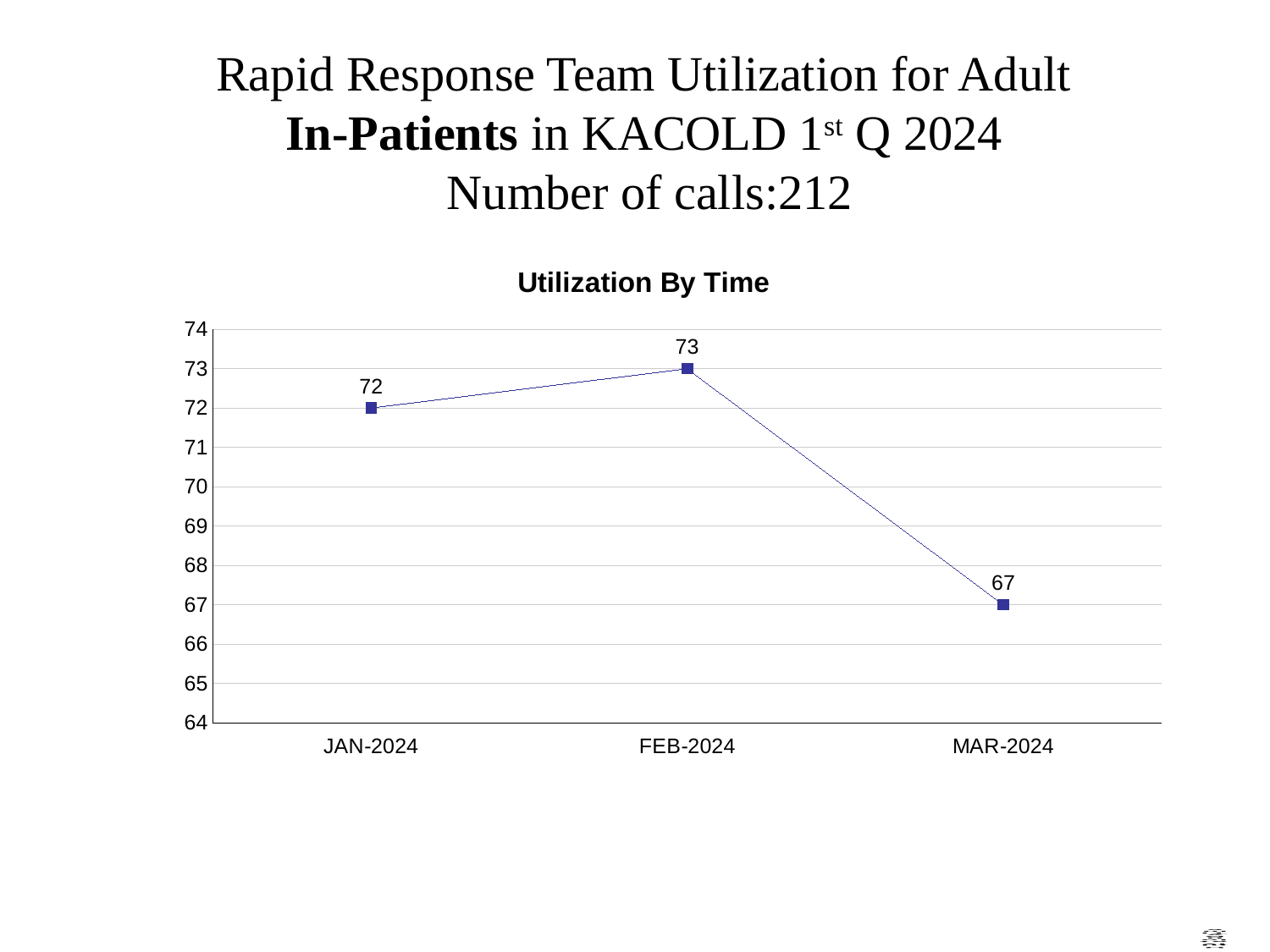

# Rapid Response Team Utilization for Adult In-Patients in KACOLD 1st Q 2024 Number of calls:212

### Chart: Utilization By Time

| Category |   |
|---|---|
| JAN-2024 | 72.0 |
| FEB-2024 | 73.0 |
| MAR-2024 | 67.0 |

### Chart: Utilization By Time

| Category |   |
|---|---|
| APR-2023 | 67.0 |
| MAY-2023 | 59.0 |
| JUN-2023 | 53.0 |